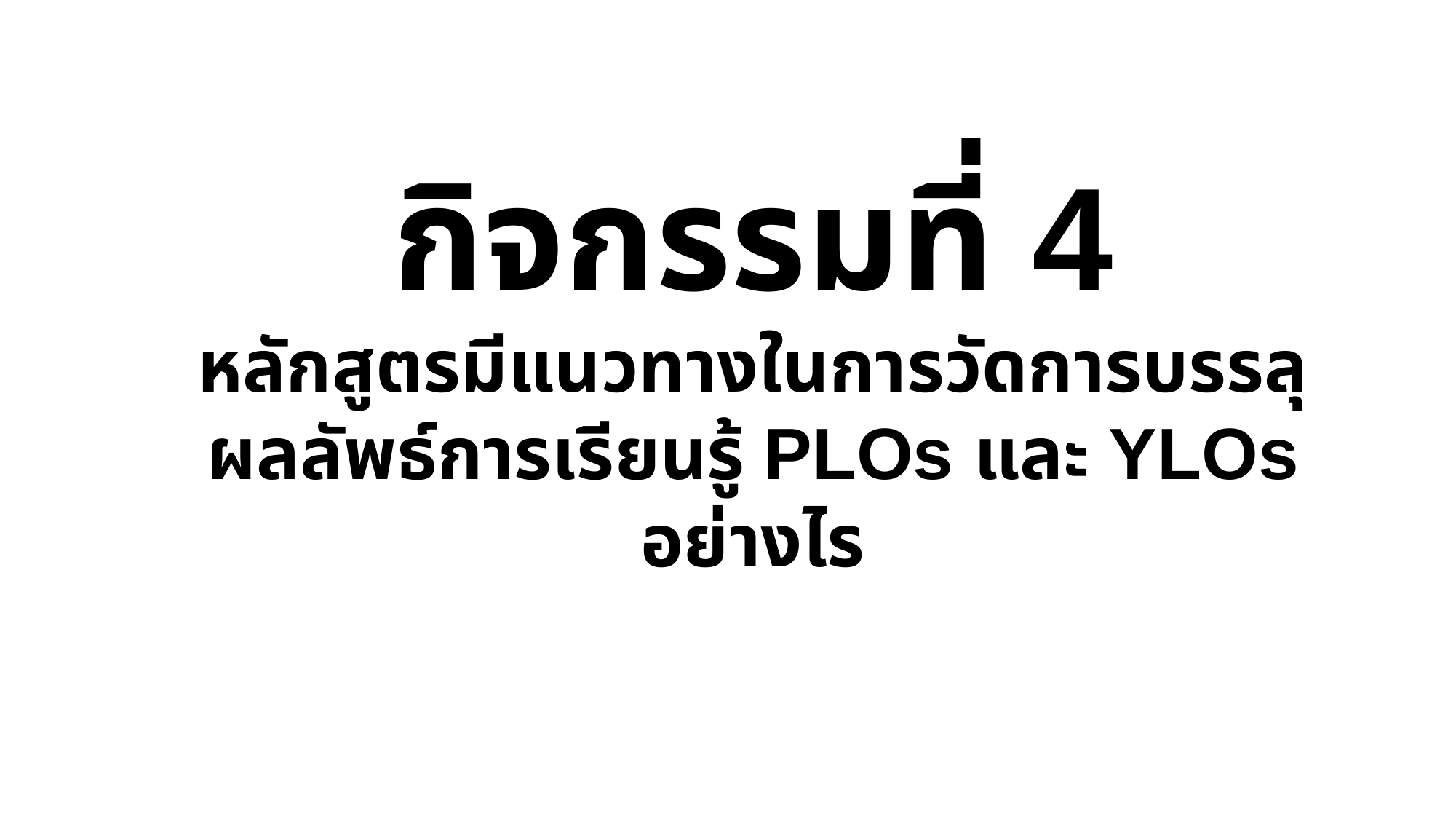

กิจกรรมที่ 4
หลักสูตรมีแนวทางในการวัดการบรรลุผลลัพธ์การเรียนรู้ PLOs และ YLOs อย่างไร